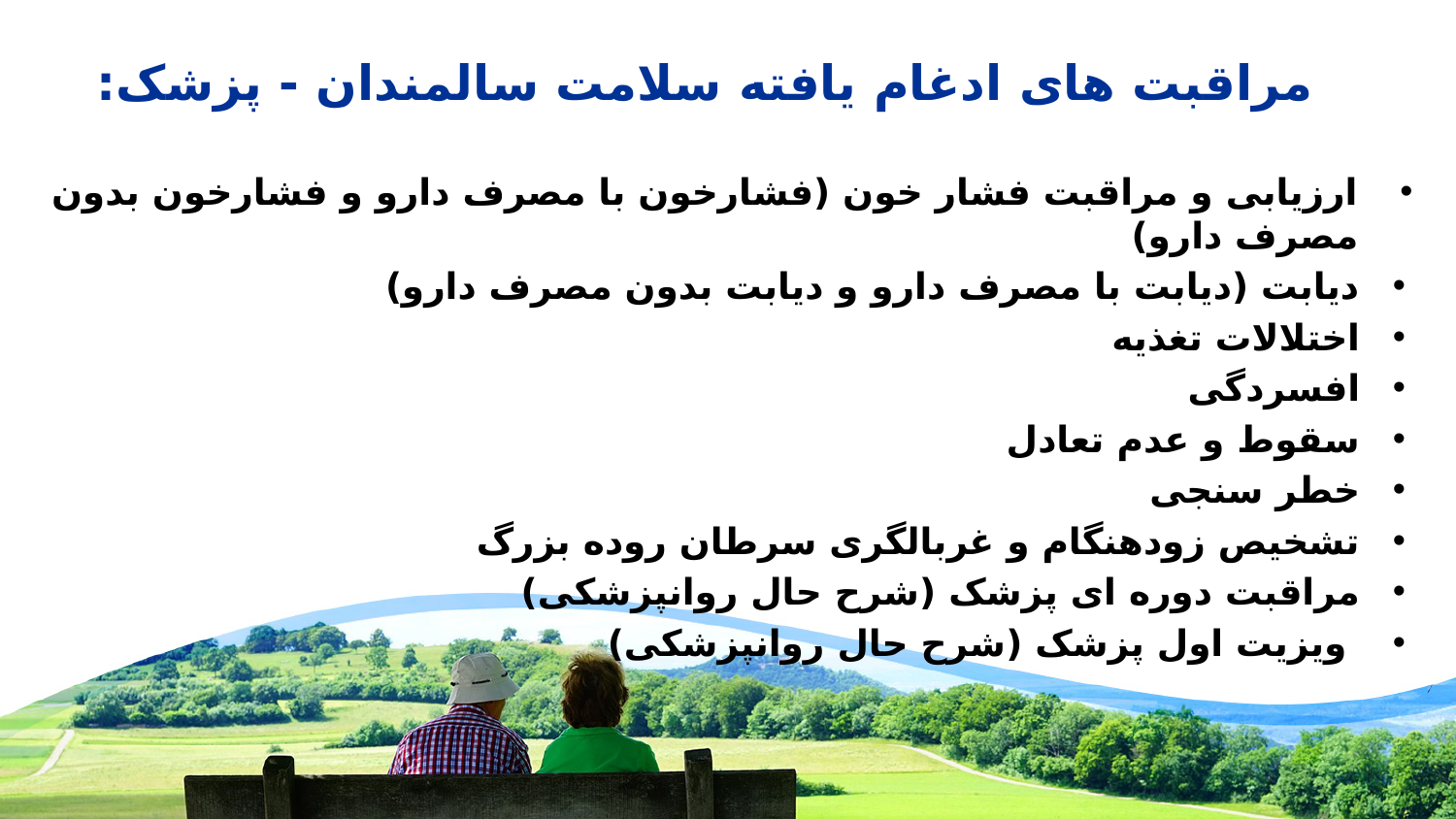

مراقبت های ادغام یافته سلامت سالمندان - پزشک:

ارزیابی و مراقبت فشار خون (فشارخون با مصرف دارو و فشارخون بدون مصرف دارو)
دیابت (دیابت با مصرف دارو و دیابت بدون مصرف دارو)
اختلالات تغذیه
افسردگی
سقوط و عدم تعادل
خطر سنجی
تشخیص زودهنگام و غربالگری سرطان روده بزرگ
مراقبت دوره ای پزشک (شرح حال روانپزشکی)
 ویزیت اول پزشک (شرح حال روانپزشکی)